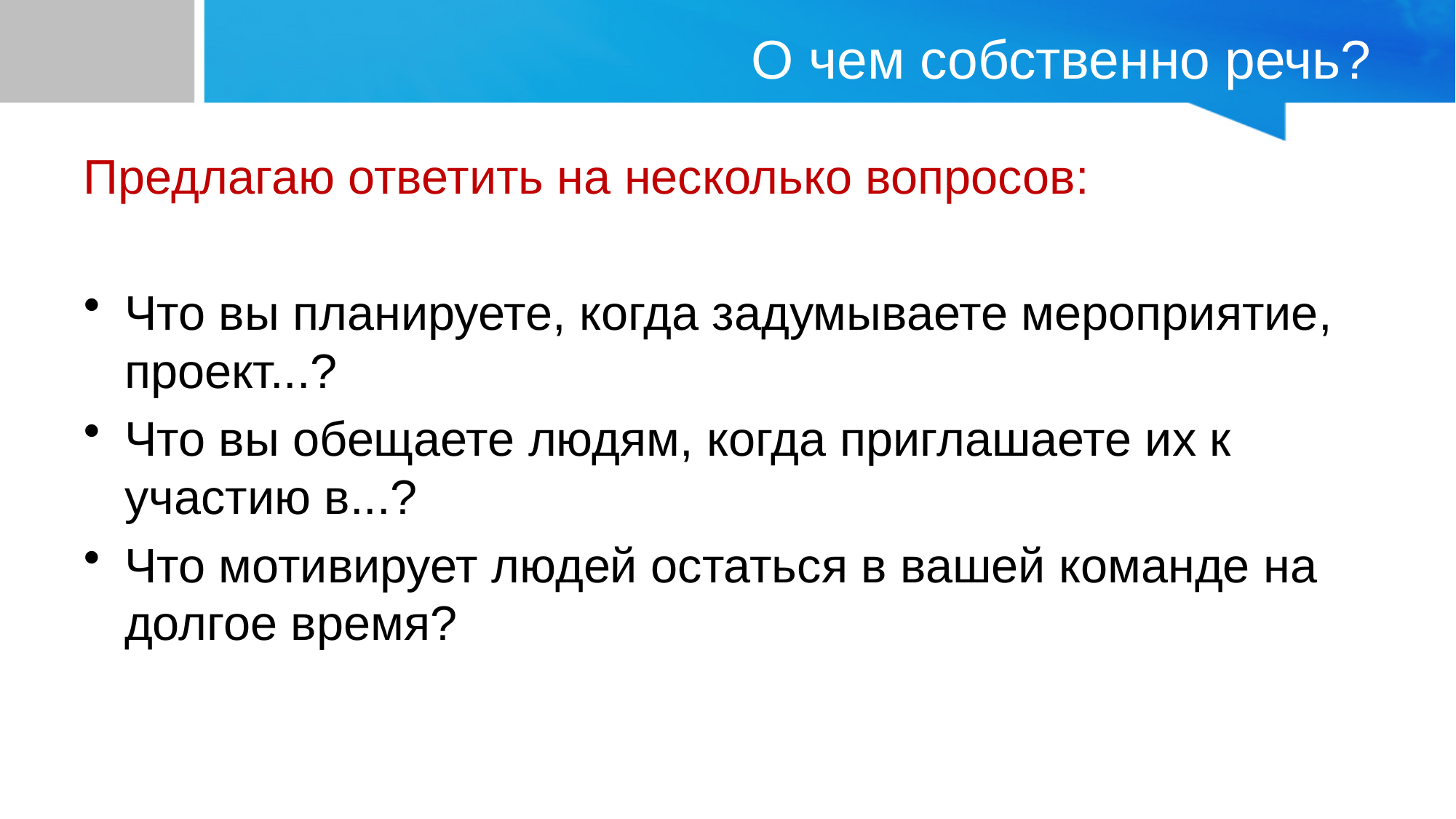

# О чем собственно речь?
Предлагаю ответить на несколько вопросов:

Что вы планируете, когда задумываете мероприятие, проект...?
Что вы обещаете людям, когда приглашаете их к участию в...?
Что мотивирует людей остаться в вашей команде на долгое время?